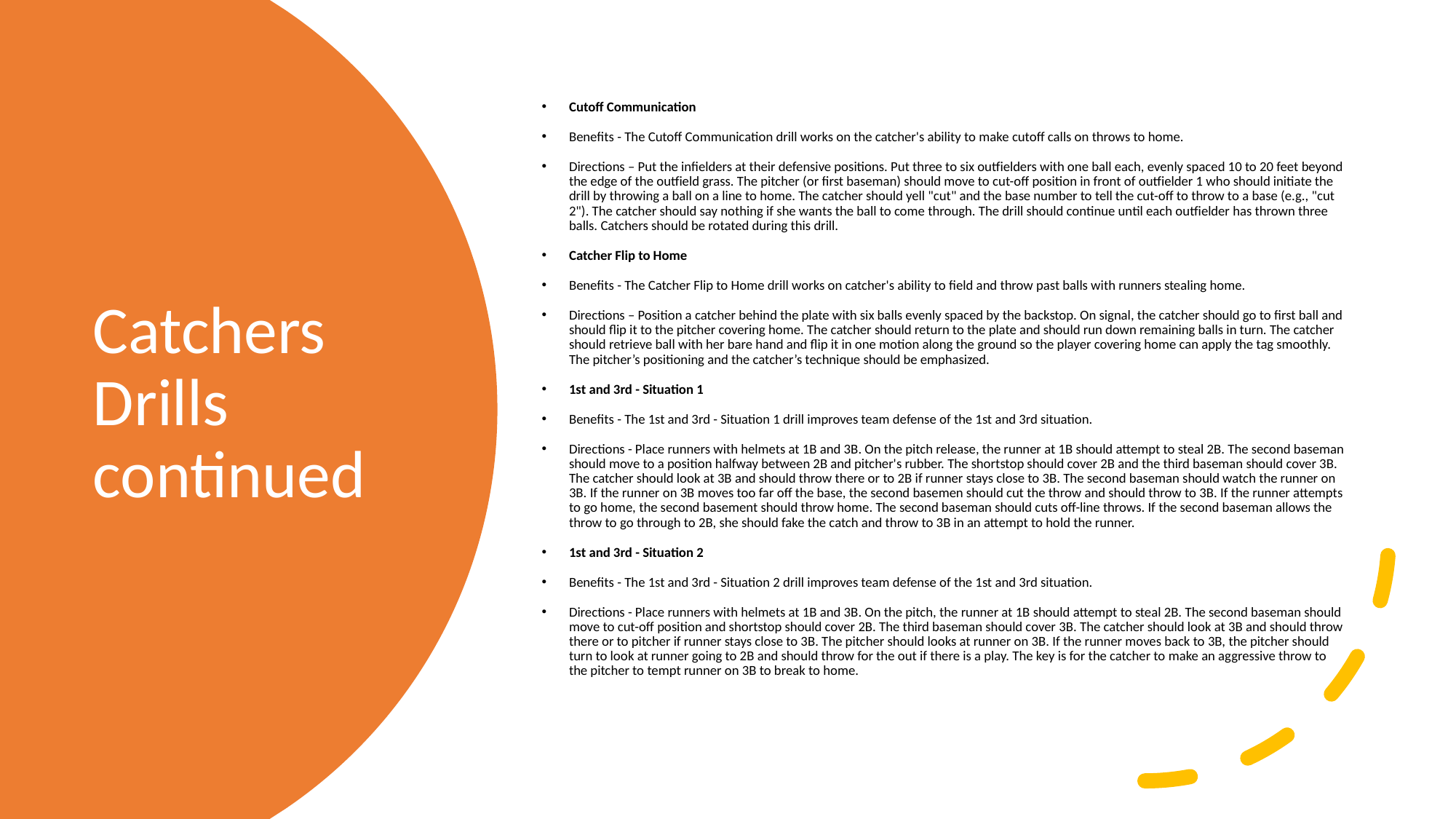

Cutoff Communication
Benefits - The Cutoff Communication drill works on the catcher's ability to make cutoff calls on throws to home.
Directions – Put the infielders at their defensive positions. Put three to six outfielders with one ball each, evenly spaced 10 to 20 feet beyond the edge of the outfield grass. The pitcher (or first baseman) should move to cut-off position in front of outfielder 1 who should initiate the drill by throwing a ball on a line to home. The catcher should yell "cut" and the base number to tell the cut-off to throw to a base (e.g., "cut 2"). The catcher should say nothing if she wants the ball to come through. The drill should continue until each outfielder has thrown three balls. Catchers should be rotated during this drill.
Catcher Flip to Home
Benefits - The Catcher Flip to Home drill works on catcher's ability to field and throw past balls with runners stealing home.
Directions – Position a catcher behind the plate with six balls evenly spaced by the backstop. On signal, the catcher should go to first ball and should flip it to the pitcher covering home. The catcher should return to the plate and should run down remaining balls in turn. The catcher should retrieve ball with her bare hand and flip it in one motion along the ground so the player covering home can apply the tag smoothly. The pitcher’s positioning and the catcher’s technique should be emphasized.
1st and 3rd - Situation 1
Benefits - The 1st and 3rd - Situation 1 drill improves team defense of the 1st and 3rd situation.
Directions - Place runners with helmets at 1B and 3B. On the pitch release, the runner at 1B should attempt to steal 2B. The second baseman should move to a position halfway between 2B and pitcher's rubber. The shortstop should cover 2B and the third baseman should cover 3B. The catcher should look at 3B and should throw there or to 2B if runner stays close to 3B. The second baseman should watch the runner on 3B. If the runner on 3B moves too far off the base, the second basemen should cut the throw and should throw to 3B. If the runner attempts to go home, the second basement should throw home. The second baseman should cuts off-line throws. If the second baseman allows the throw to go through to 2B, she should fake the catch and throw to 3B in an attempt to hold the runner.
1st and 3rd - Situation 2
Benefits - The 1st and 3rd - Situation 2 drill improves team defense of the 1st and 3rd situation.
Directions - Place runners with helmets at 1B and 3B. On the pitch, the runner at 1B should attempt to steal 2B. The second baseman should move to cut-off position and shortstop should cover 2B. The third baseman should cover 3B. The catcher should look at 3B and should throw there or to pitcher if runner stays close to 3B. The pitcher should looks at runner on 3B. If the runner moves back to 3B, the pitcher should turn to look at runner going to 2B and should throw for the out if there is a play. The key is for the catcher to make an aggressive throw to the pitcher to tempt runner on 3B to break to home.

# Catchers Drills continued